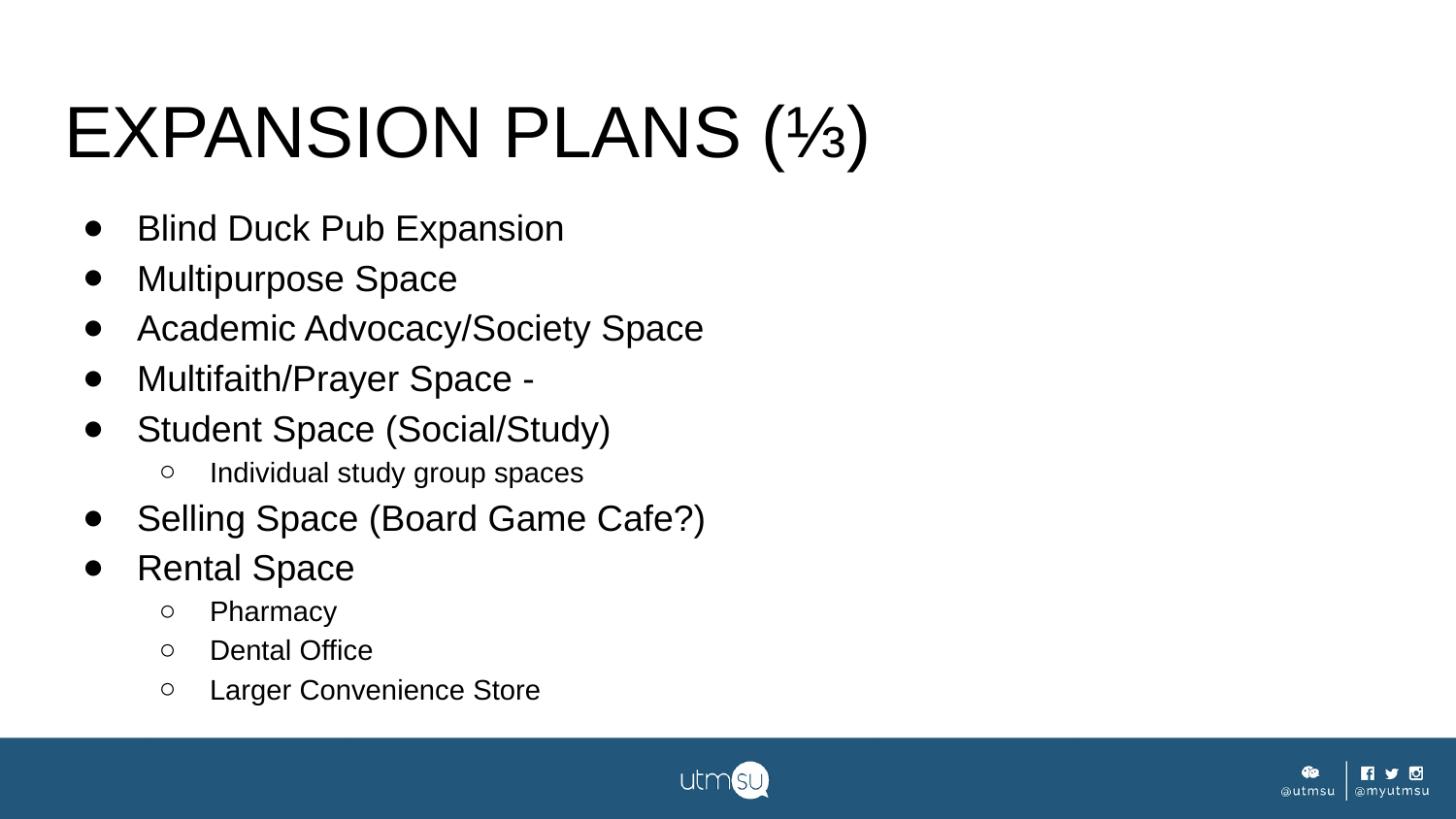

# EXPANSION PLANS (⅓)
Blind Duck Pub Expansion
Multipurpose Space
Academic Advocacy/Society Space
Multifaith/Prayer Space -
Student Space (Social/Study)
Individual study group spaces
Selling Space (Board Game Cafe?)
Rental Space
Pharmacy
Dental Office
Larger Convenience Store